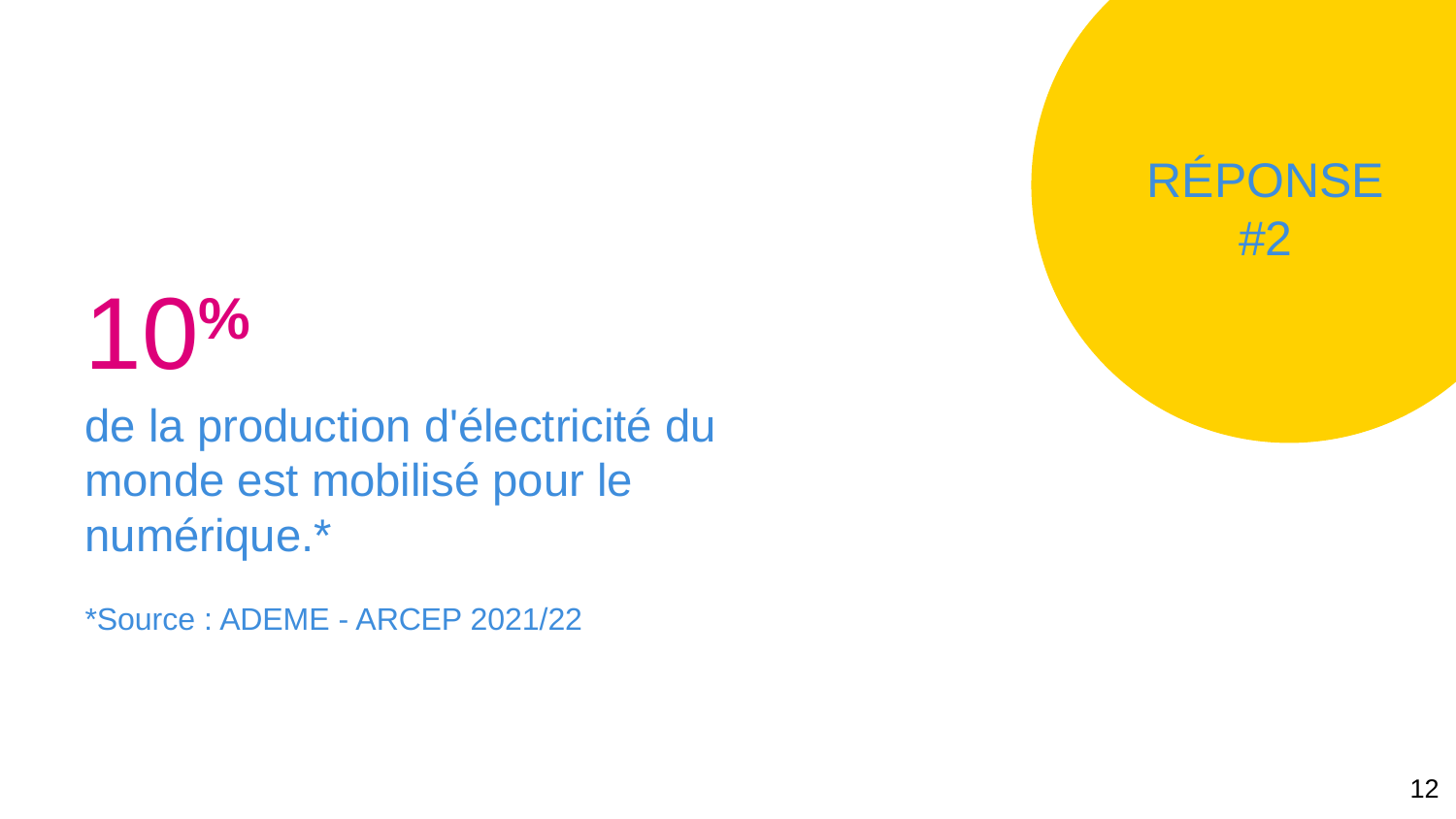

RÉPONSE
#2
10%
de la production d'électricité du monde est mobilisé pour le numérique.*

*Source : ADEME - ARCEP 2021/22

12